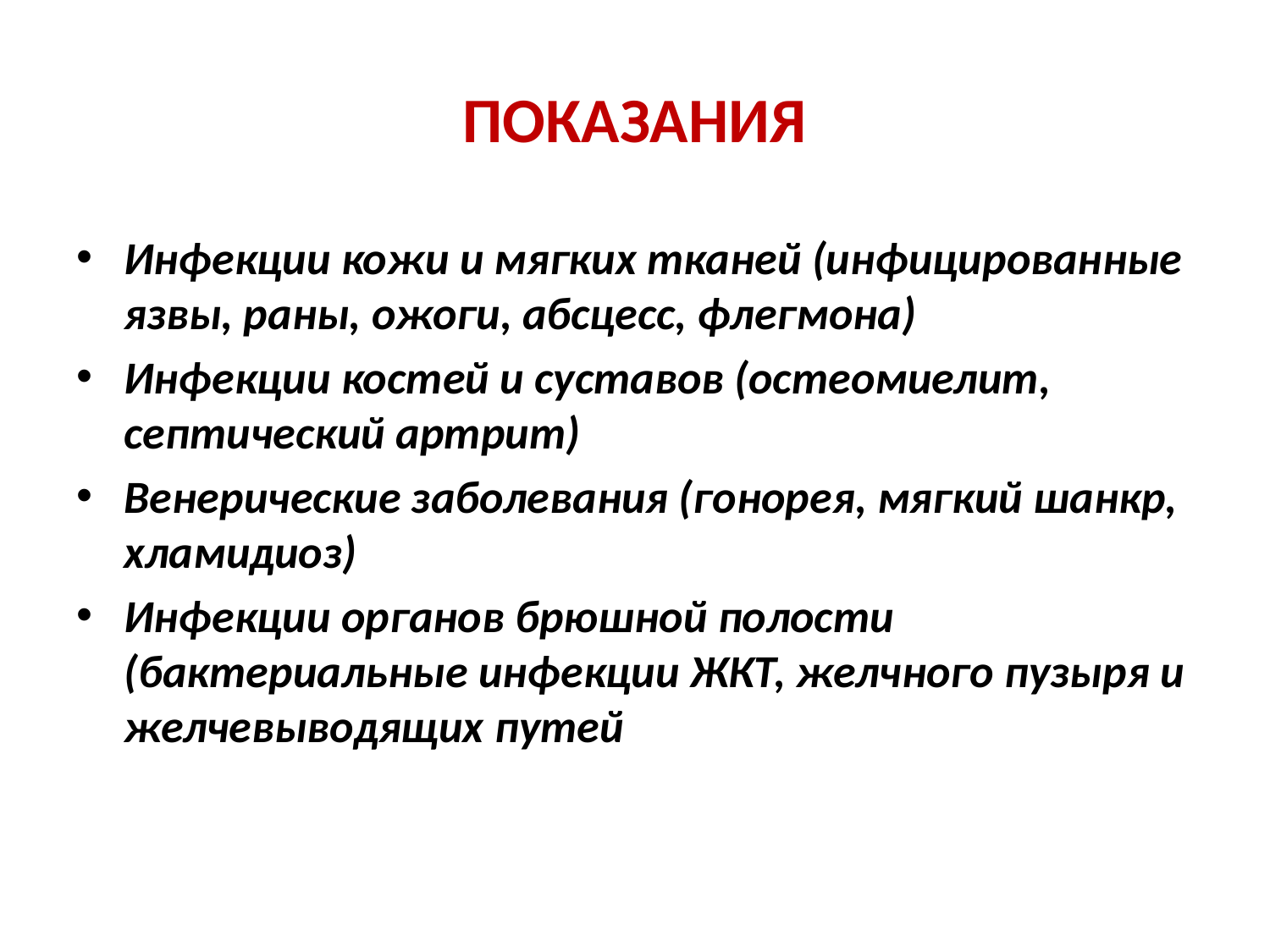

# ПОКАЗАНИЯ
Инфекции кожи и мягких тканей (инфицированные язвы, раны, ожоги, абсцесс, флегмона)
Инфекции костей и суставов (остеомиелит, септический артрит)
Венерические заболевания (гонорея, мягкий шанкр, хламидиоз)
Инфекции органов брюшной полости (бактериальные инфекции ЖКТ, желчного пузыря и желчевыводящих путей